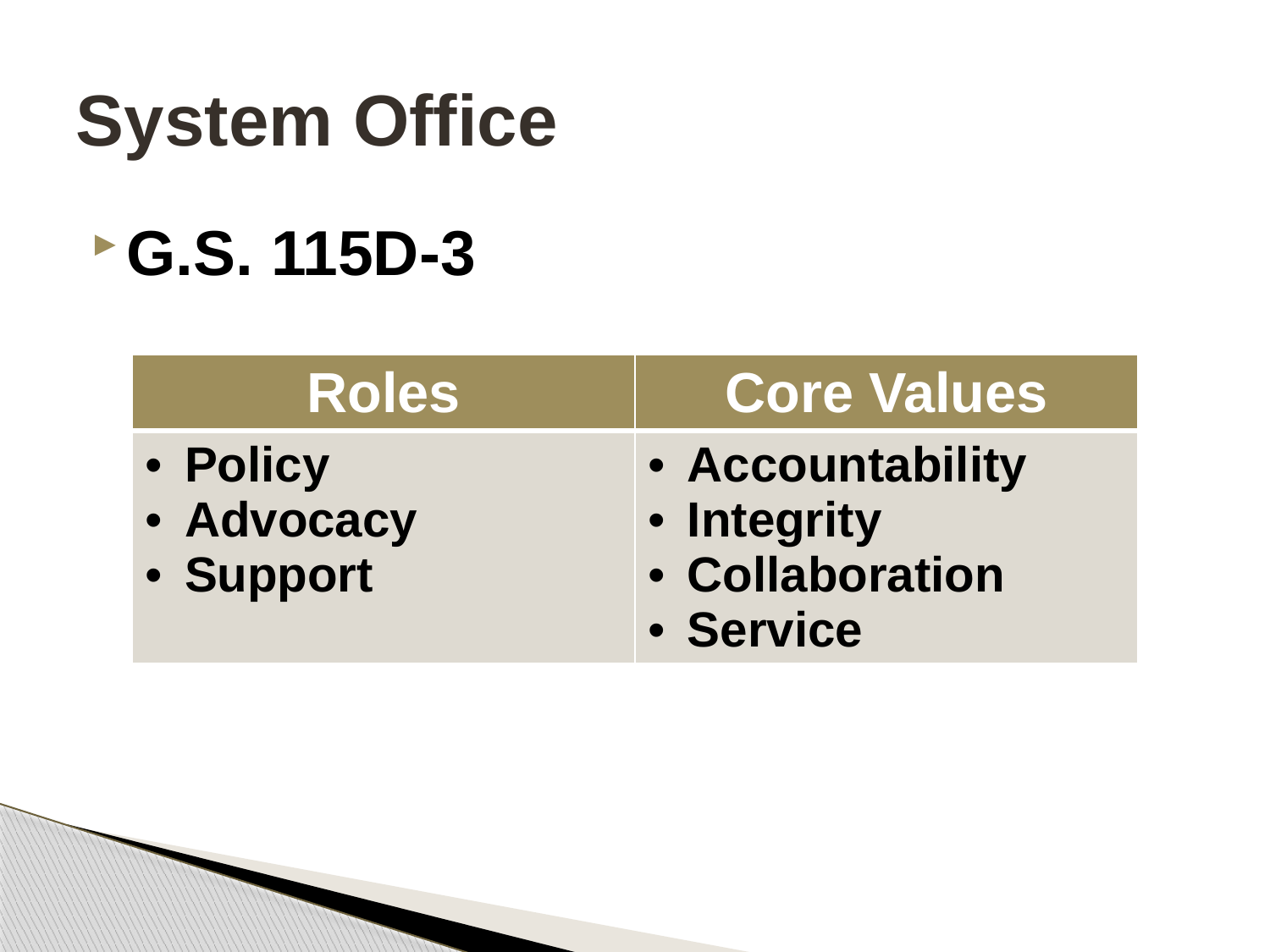

# System Office
G.S. 115D-3

| Roles | Core Values |
| --- | --- |
| Policy Advocacy Support | Accountability Integrity Collaboration Service |